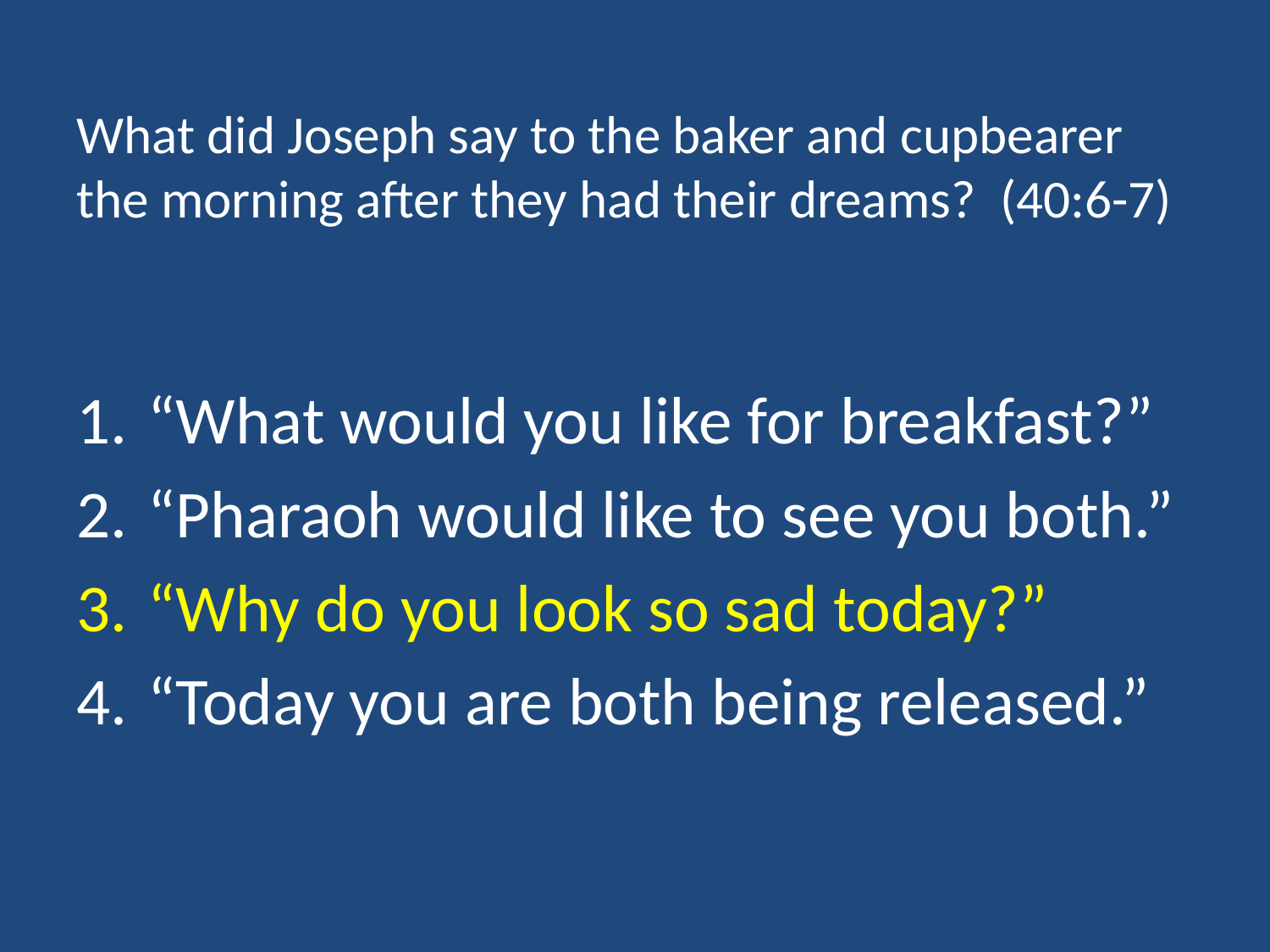

# What did Joseph say to the baker and cupbearer the morning after they had their dreams?  (40:6-7)
“What would you like for breakfast?”
“Pharaoh would like to see you both.”
“Why do you look so sad today?”
“Today you are both being released.”